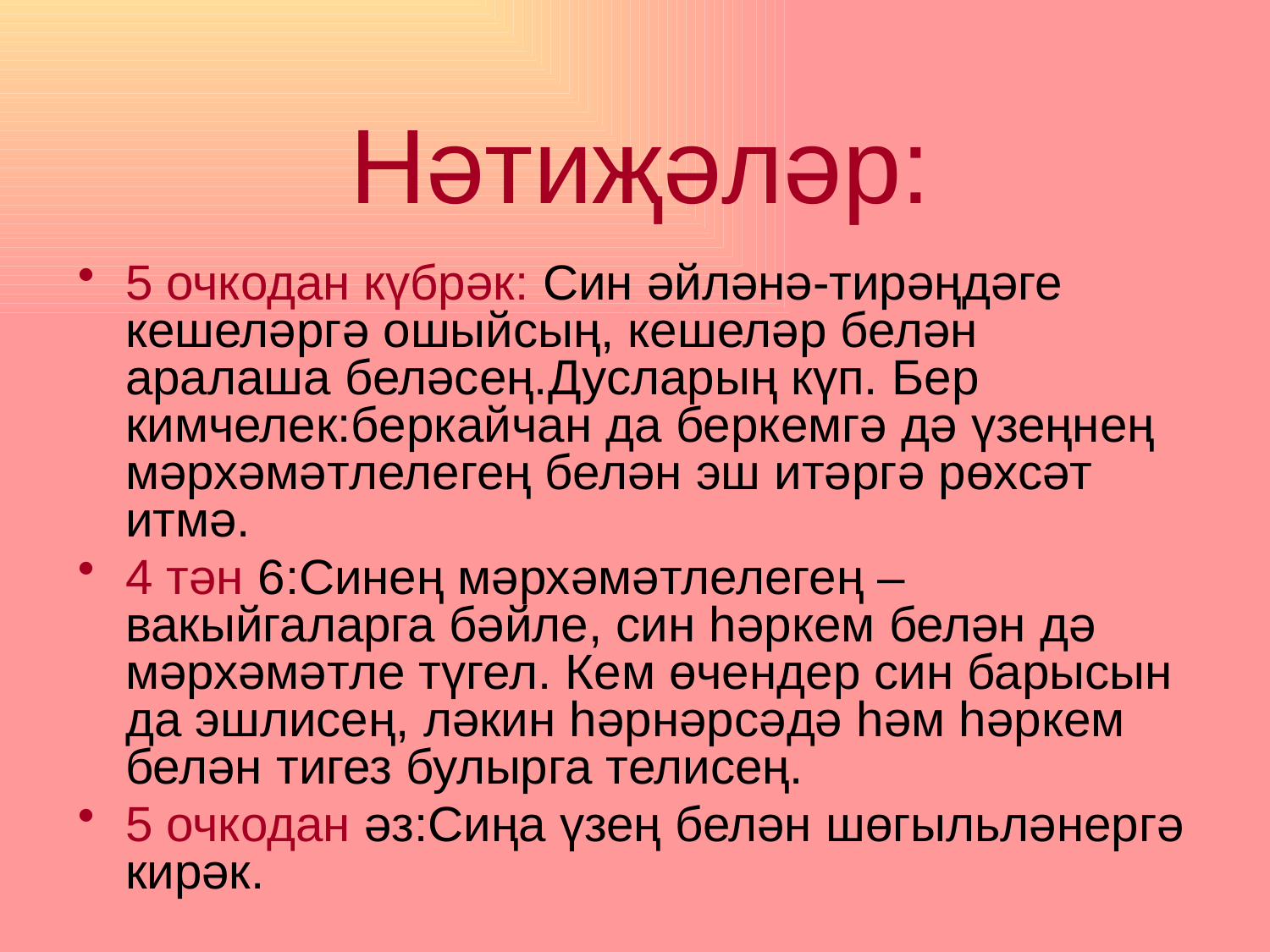

# Нәтиҗәләр:
5 очкодан күбрәк: Син әйләнә-тирәңдәге кешеләргә ошыйсың, кешеләр белән аралаша беләсең.Дусларың күп. Бер кимчелек:беркайчан да беркемгә дә үзеңнең мәрхәмәтлелегең белән эш итәргә рөхсәт итмә.
4 тән 6:Синең мәрхәмәтлелегең –вакыйгаларга бәйле, син һәркем белән дә мәрхәмәтле түгел. Кем өчендер син барысын да эшлисең, ләкин һәрнәрсәдә һәм һәркем белән тигез булырга телисең.
5 очкодан әз:Сиңа үзең белән шөгыльләнергә кирәк.